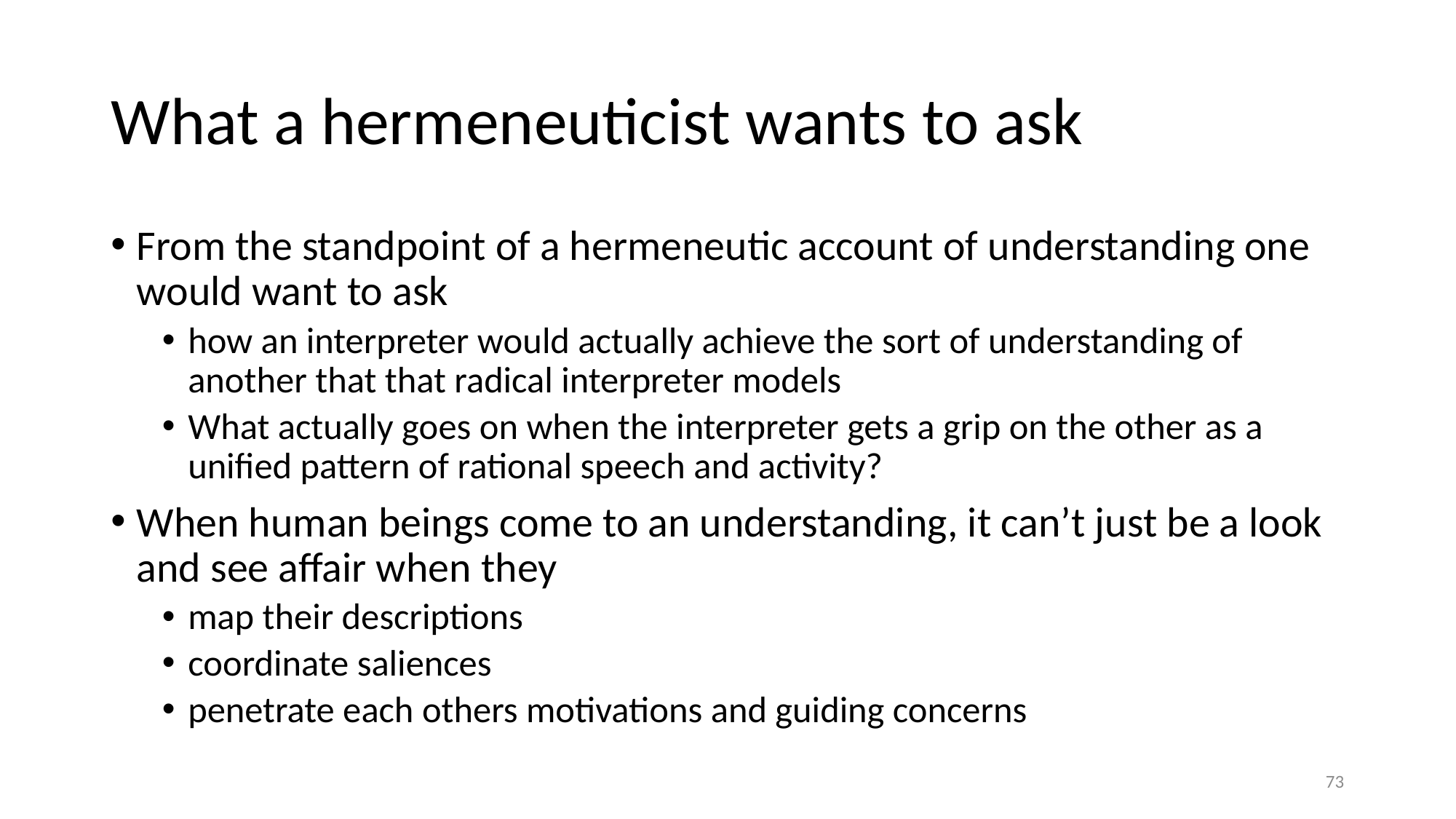

# What a hermeneuticist wants to ask
From the standpoint of a hermeneutic account of understanding one would want to ask
how an interpreter would actually achieve the sort of understanding of another that that radical interpreter models
What actually goes on when the interpreter gets a grip on the other as a unified pattern of rational speech and activity?
When human beings come to an understanding, it can’t just be a look and see affair when they
map their descriptions
coordinate saliences
penetrate each others motivations and guiding concerns

73